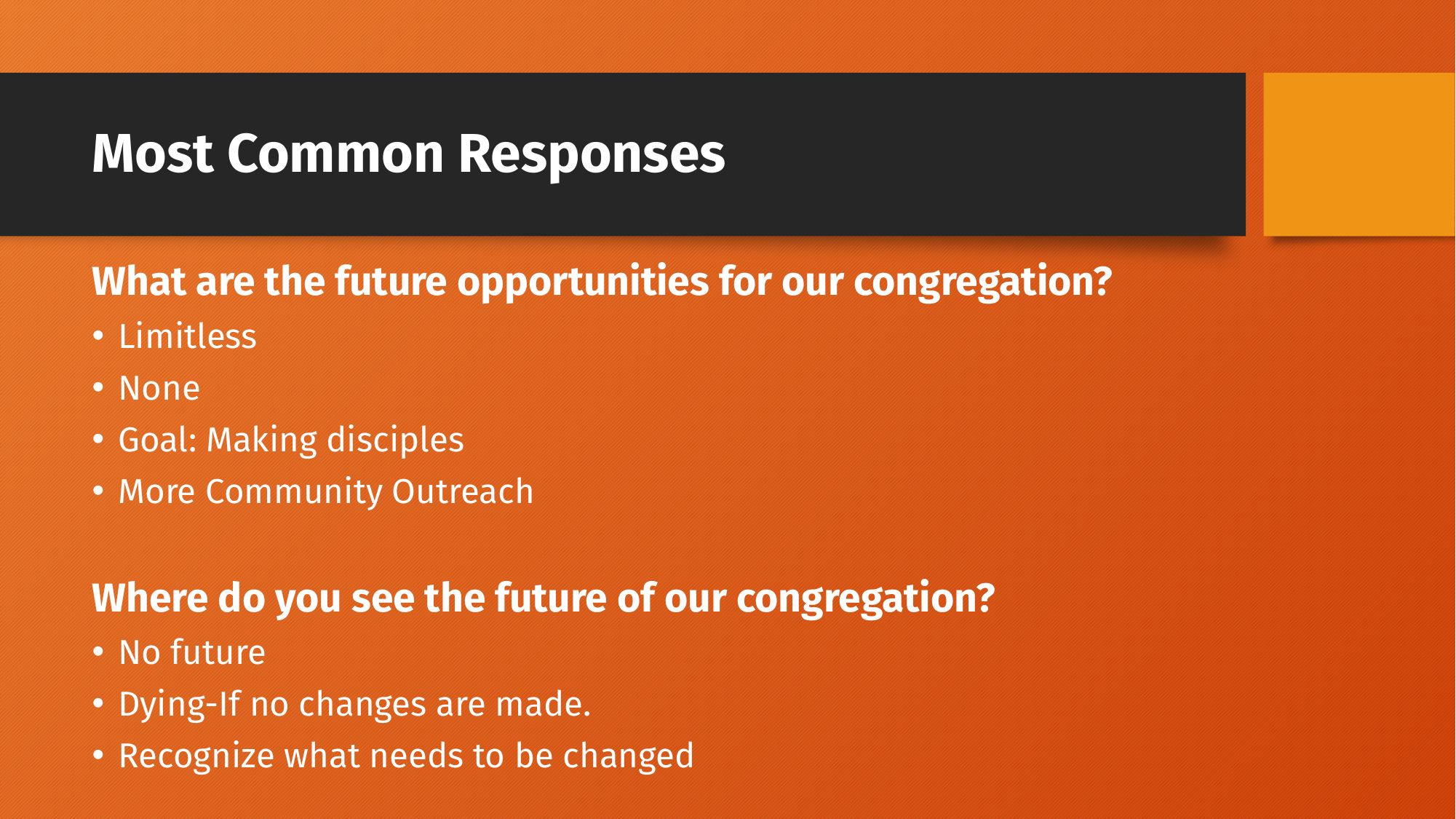

# Most Common Responses
What are the future opportunities for our congregation?
Limitless
None
Goal: Making disciples
More Community Outreach

Where do you see the future of our congregation?
No future
Dying-If no changes are made.
Recognize what needs to be changed